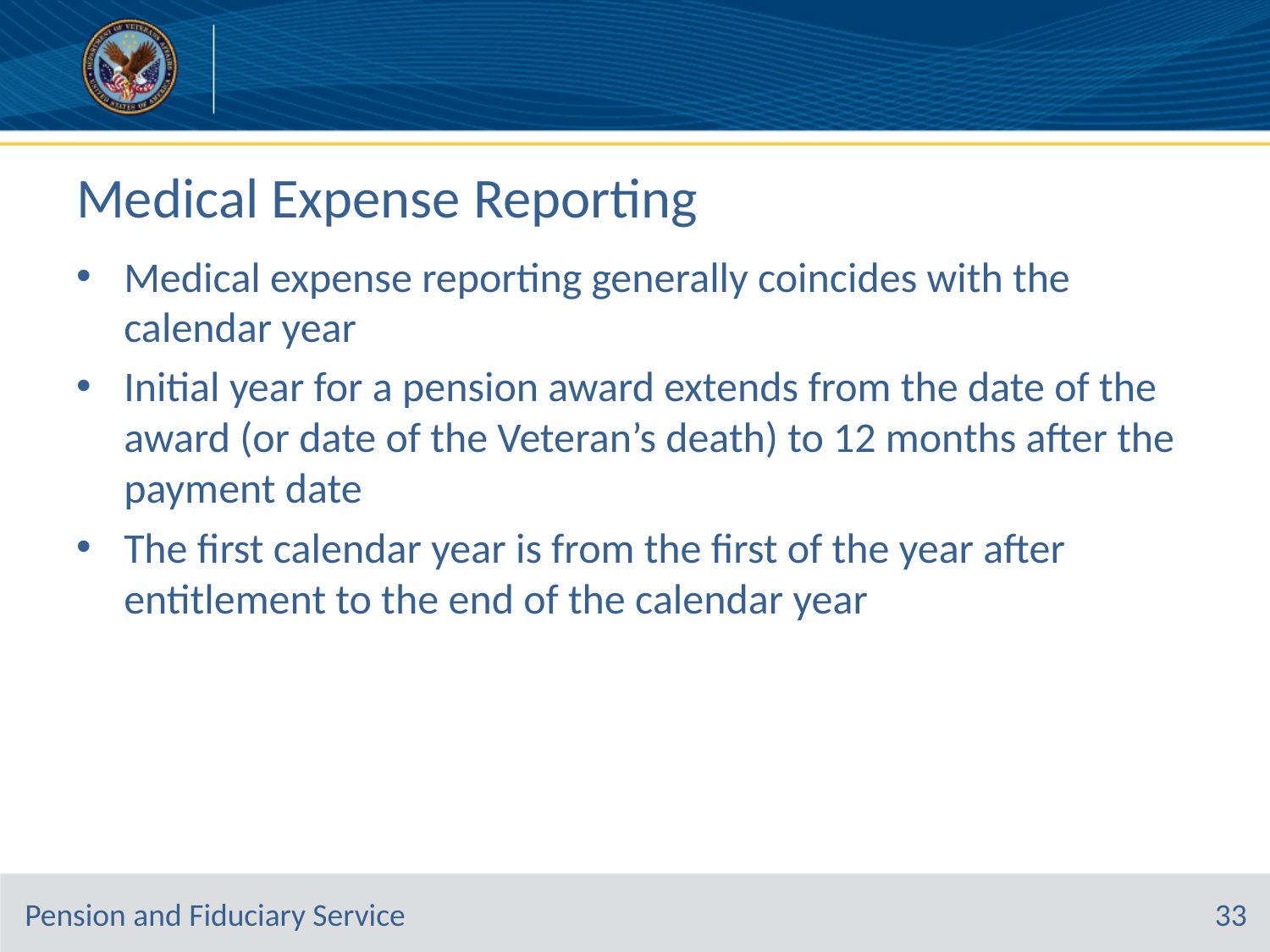

# Medical Expense Reporting
Medical expense reporting generally coincides with the calendar year
Initial year for a pension award extends from the date of the award (or date of the Veteran’s death) to 12 months after the payment date
The first calendar year is from the first of the year after entitlement to the end of the calendar year
33